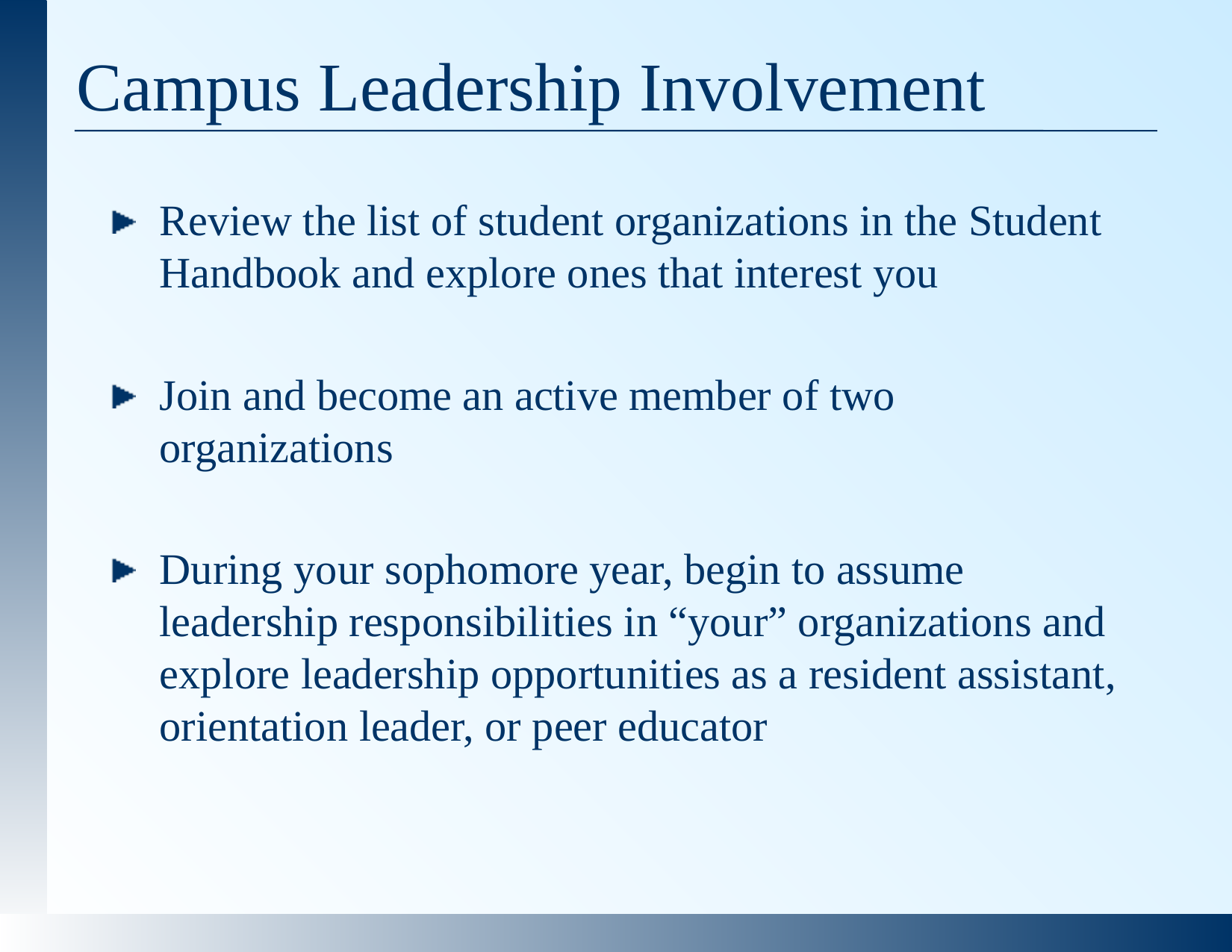

Campus Leadership Involvement

Review the list of student organizations in the Student Handbook and explore ones that interest you

Join and become an active member of two organizations

During your sophomore year, begin to assume leadership responsibilities in “your” organizations and explore leadership opportunities as a resident assistant, orientation leader, or peer educator